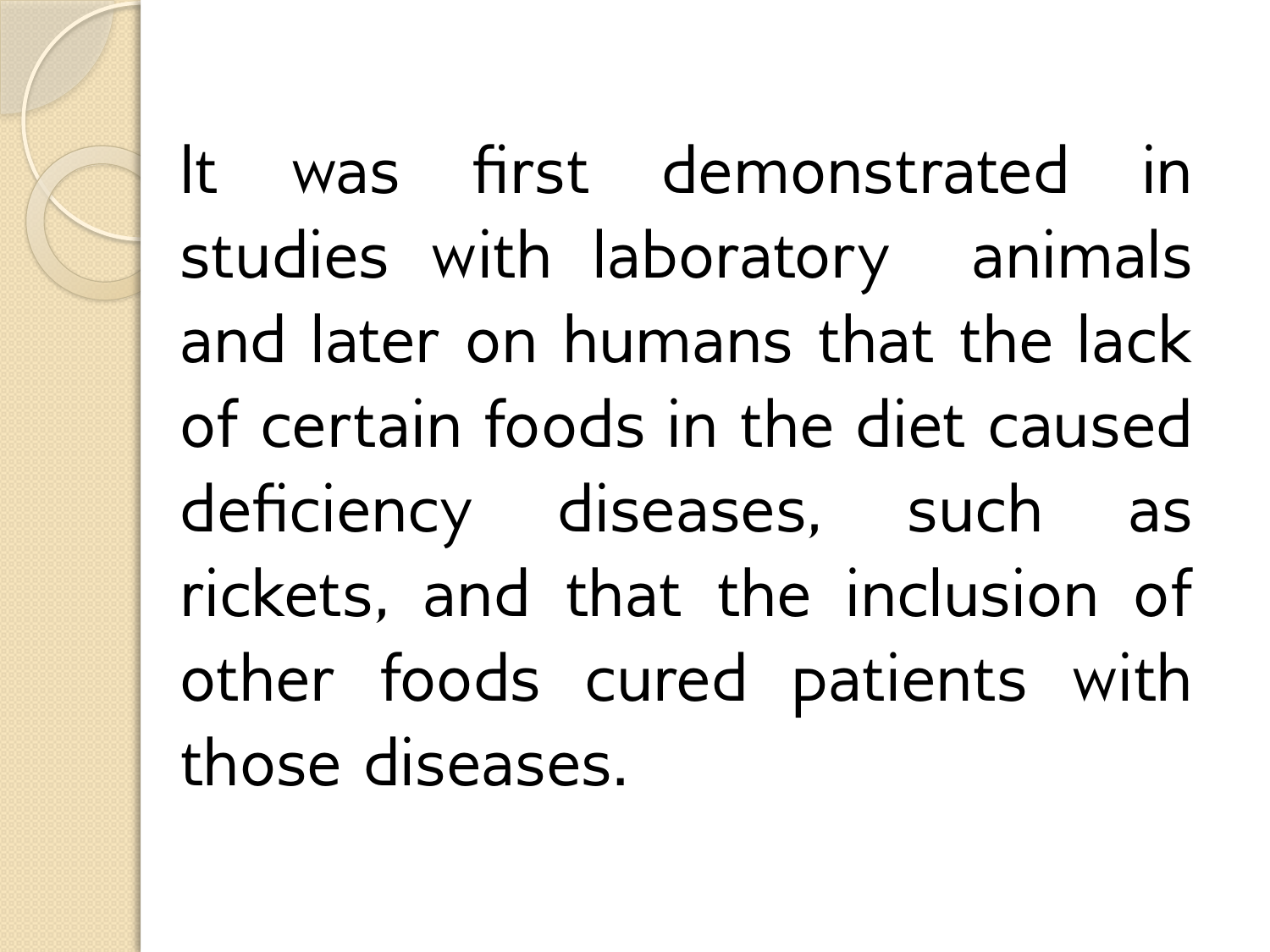

It was first demonstrated in studies with laboratory  animals and later on humans that the lack of certain foods in the diet caused deficiency diseases, such as rickets, and that the inclusion of other foods cured patients with those diseases.